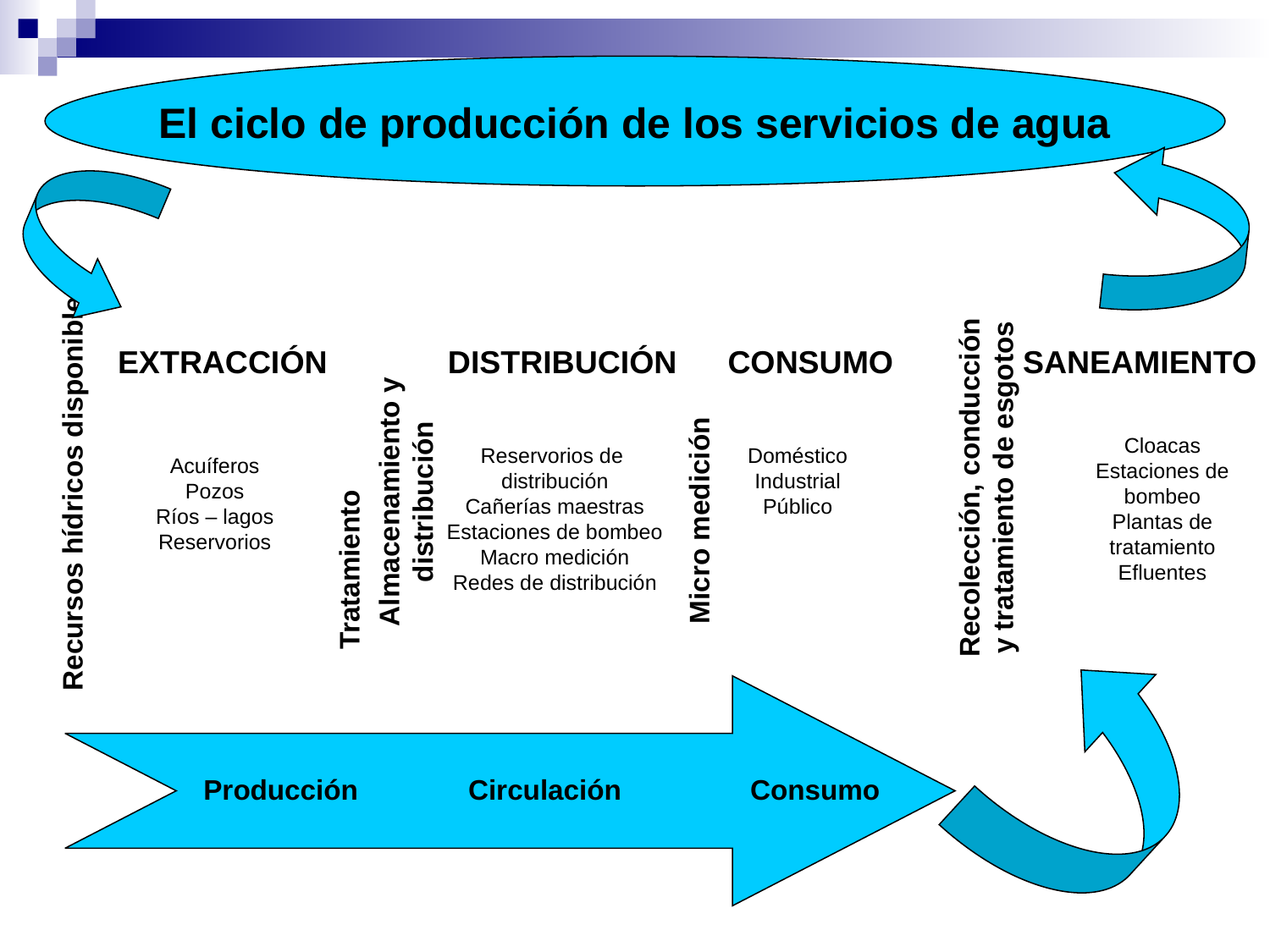

El ciclo de producción de los servicios de agua

EXTRACCIÓN
DISTRIBUCIÓN
CONSUMO
SANEAMIENTO
Cloacas
Estaciones de bombeo
Plantas de tratamiento
Efluentes
Reservorios de
distribución
Cañerías maestras
Estaciones de bombeo
Macro medición
Redes de distribución
Doméstico
Industrial
Público
Acuíferos
Pozos
Ríos – lagos
Reservorios

Recolección, conducción
y tratamiento de esgotos
Almacenamiento y distribución
Recursos hídricos disponibles
Micro medición

Tratamiento

Producción
Circulación
Consumo
Private